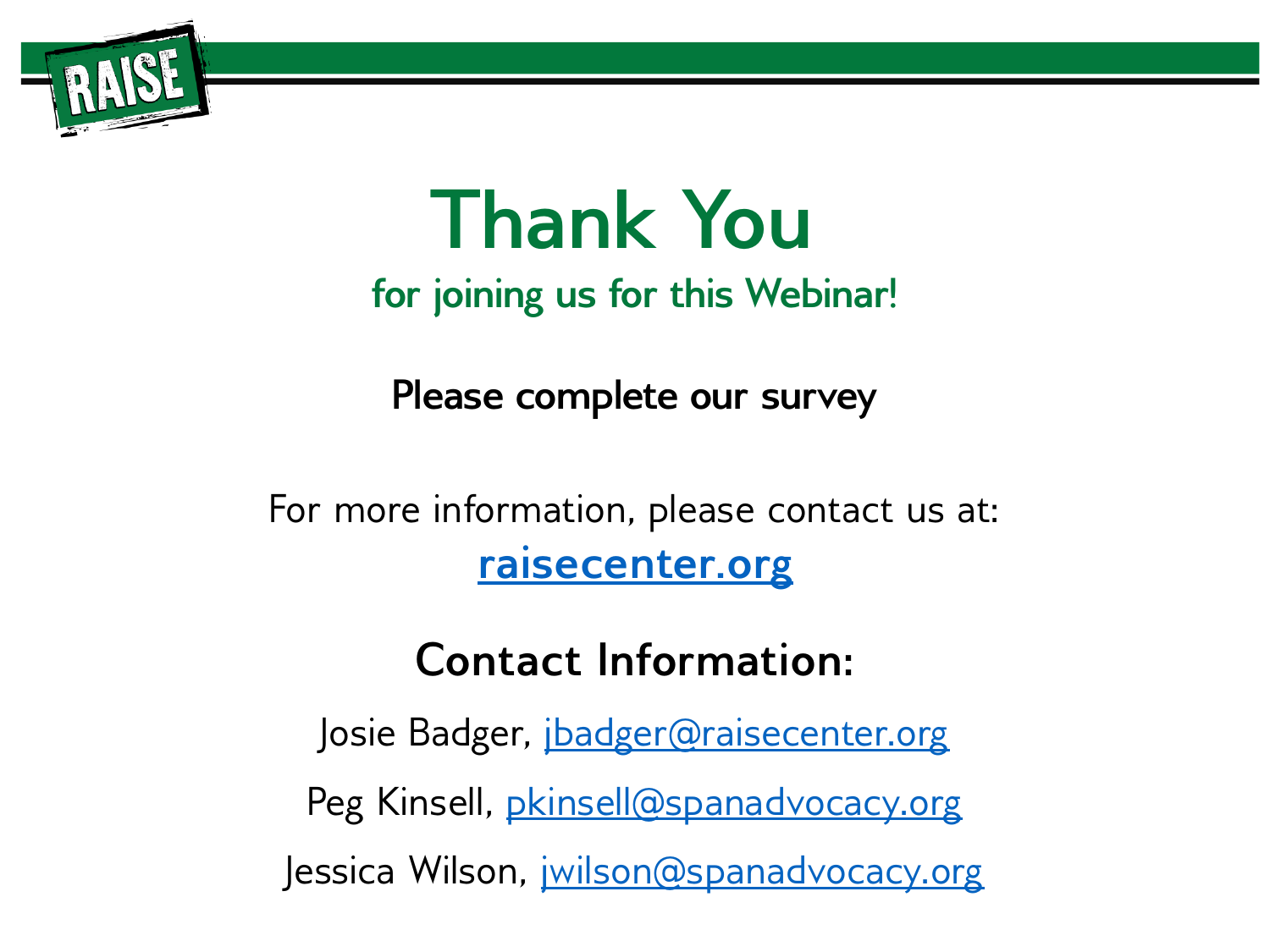

# Thank You for joining us for this Webinar! Please complete our survey
For more information, please contact us at:
raisecenter.org
Contact Information:
Josie Badger, jbadger@raisecenter.org
Peg Kinsell, pkinsell@spanadvocacy.org
Jessica Wilson, jwilson@spanadvocacy.org